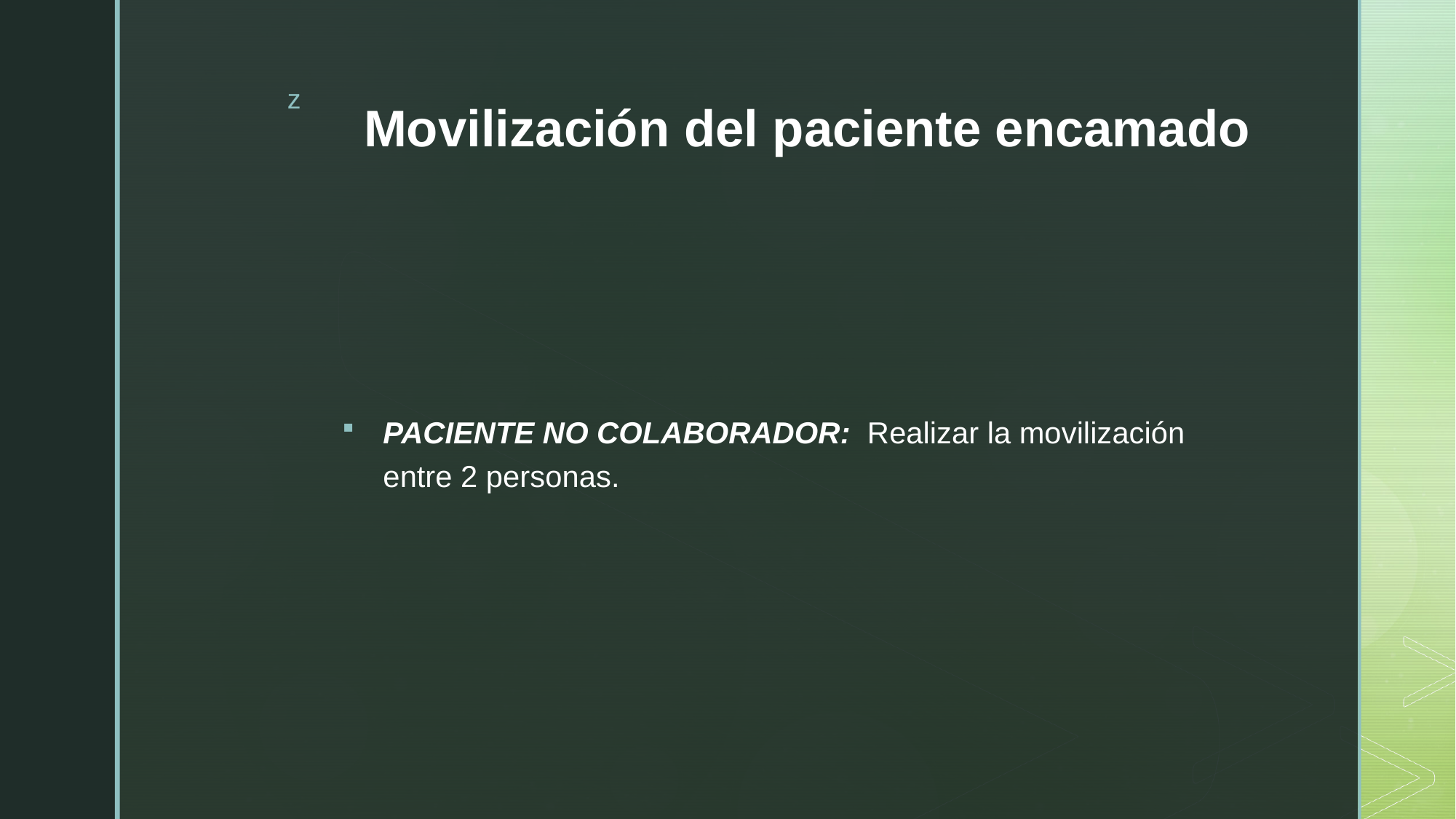

# Movilización del paciente encamado
PACIENTE NO COLABORADOR:  Realizar la movilización entre 2 personas.